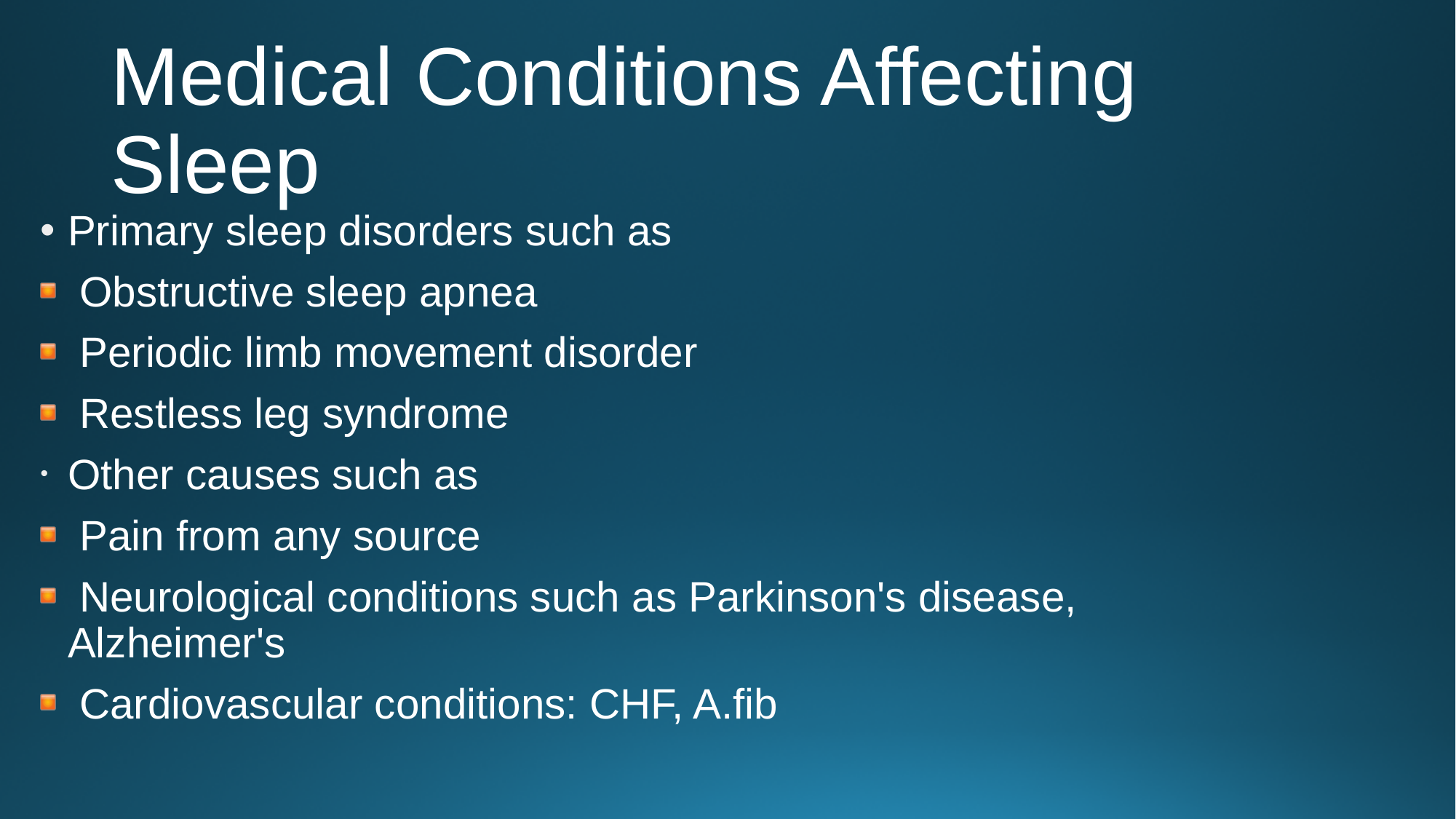

# Medical Conditions Affecting Sleep
Primary sleep disorders such as
 Obstructive sleep apnea
 Periodic limb movement disorder
 Restless leg syndrome
Other causes such as
 Pain from any source
 Neurological conditions such as Parkinson's disease, Alzheimer's
 Cardiovascular conditions: CHF, A.fib